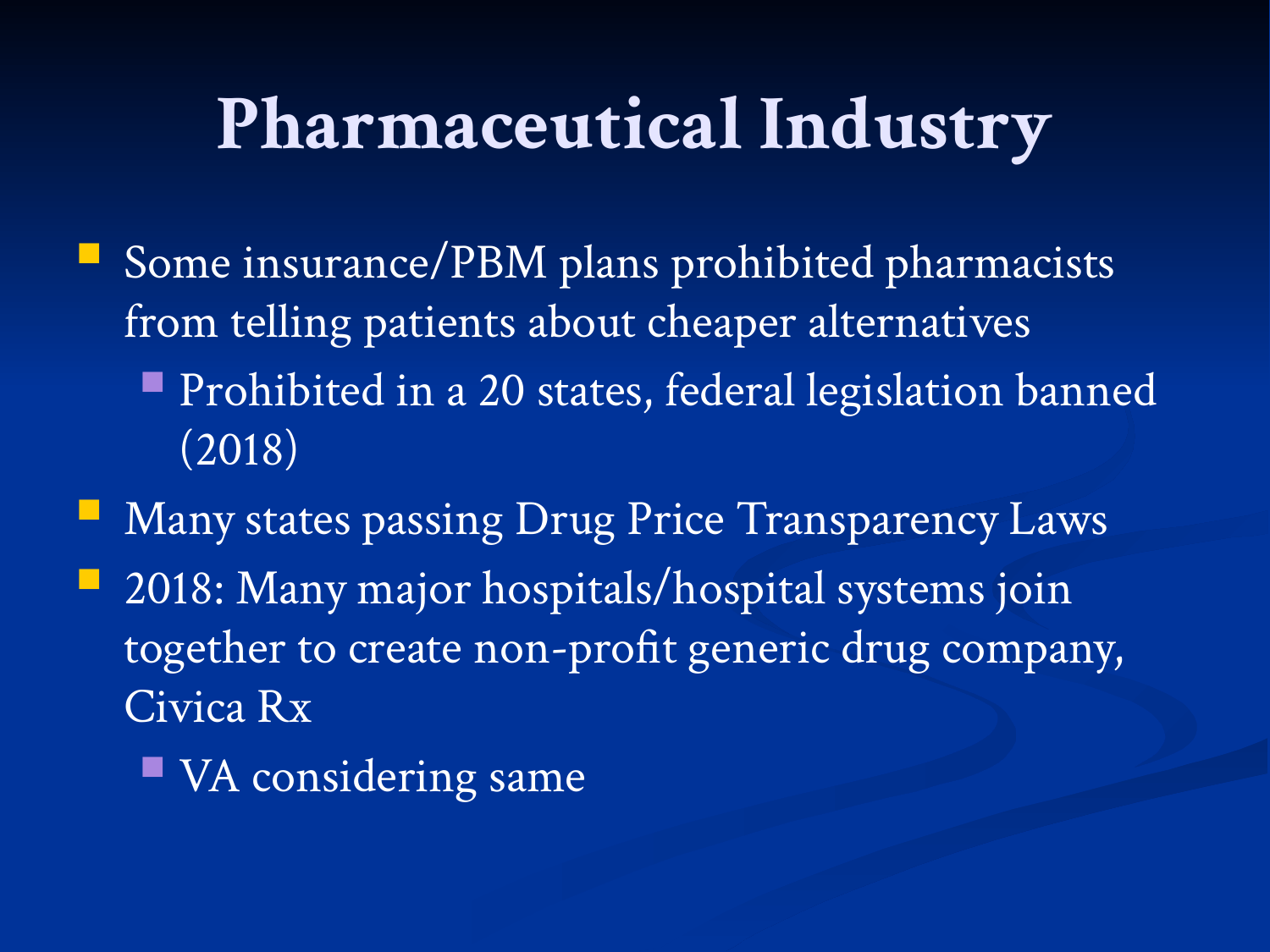

# Pharmaceutical Industry
Some insurance/PBM plans prohibited pharmacists from telling patients about cheaper alternatives
Prohibited in a 20 states, federal legislation banned (2018)
Many states passing Drug Price Transparency Laws
2018: Many major hospitals/hospital systems join together to create non-profit generic drug company, Civica Rx
VA considering same